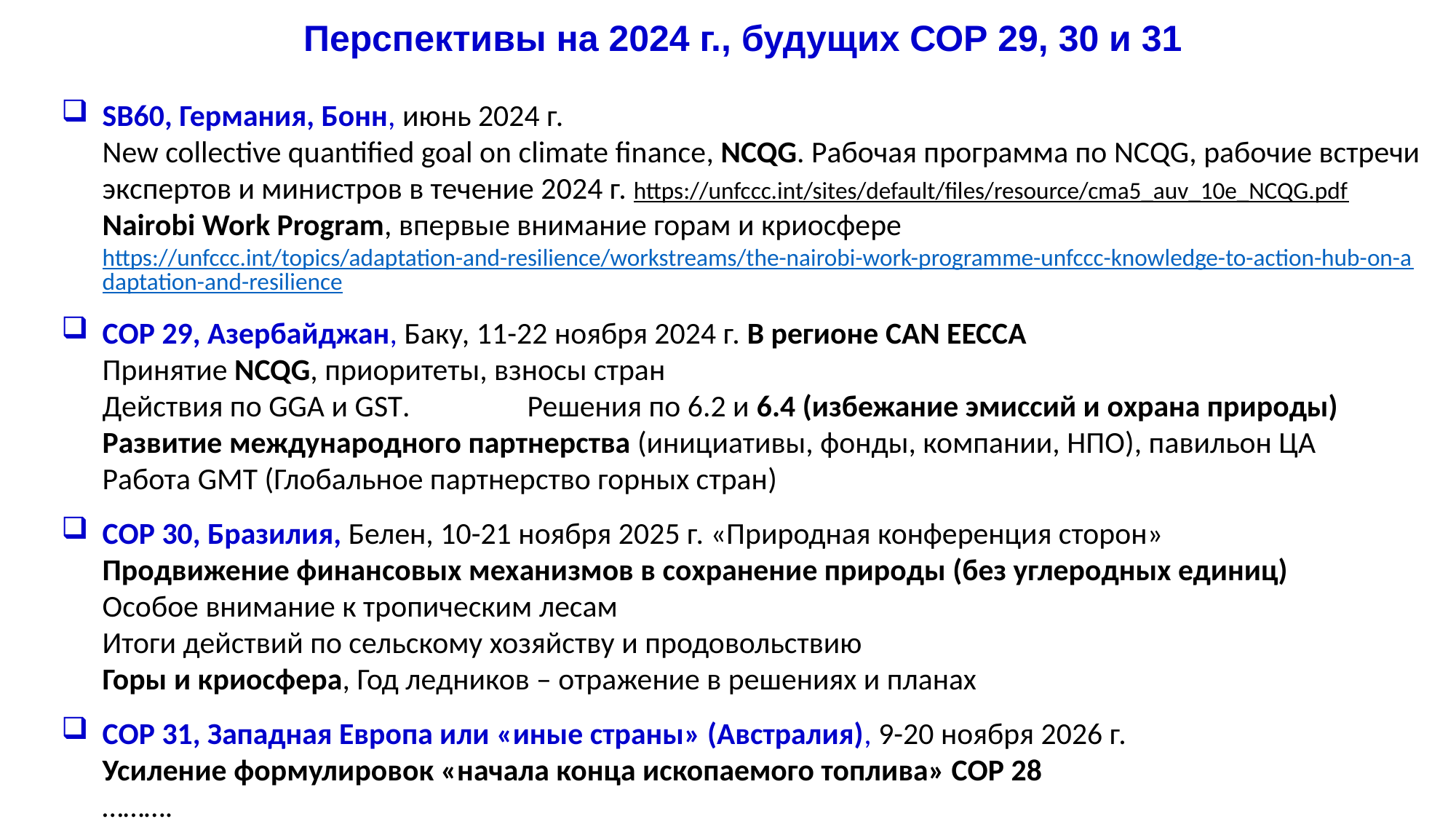

# Перспективы на 2024 г., будущих СОР 29, 30 и 31
SB60, Германия, Бонн, июнь 2024 г.
New collective quantified goal on climate finance, NCQG. Рабочая программа по NCQG, рабочие встречи экспертов и министров в течение 2024 г. https://unfccc.int/sites/default/files/resource/cma5_auv_10e_NCQG.pdf
Nairobi Work Program, впервые внимание горам и криосфере https://unfccc.int/topics/adaptation-and-resilience/workstreams/the-nairobi-work-programme-unfccc-knowledge-to-action-hub-on-adaptation-and-resilience
СОР 29, Азербайджан, Баку, 11-22 ноября 2024 г. В регионе CAN EECCA
Принятие NCQG, приоритеты, взносы стран
Действия по GGA и GST.                 Решения по 6.2 и 6.4 (избежание эмиссий и охрана природы)
Развитие международного партнерства (инициативы, фонды, компании, НПО), павильон ЦА
Работа GMT (Глобальное партнерство горных стран)
СОР 30, Бразилия, Белен, 10-21 ноября 2025 г. «Природная конференция сторон»
Продвижение финансовых механизмов в сохранение природы (без углеродных единиц)
Особое внимание к тропическим лесам
Итоги действий по сельскому хозяйству и продовольствию
Горы и криосфера, Год ледников – отражение в решениях и планах
СОР 31, Западная Европа или «иные страны» (Австралия), 9-20 ноября 2026 г.
Усиление формулировок «начала конца ископаемого топлива» СОР 28
……….

28 December 2023 - 11